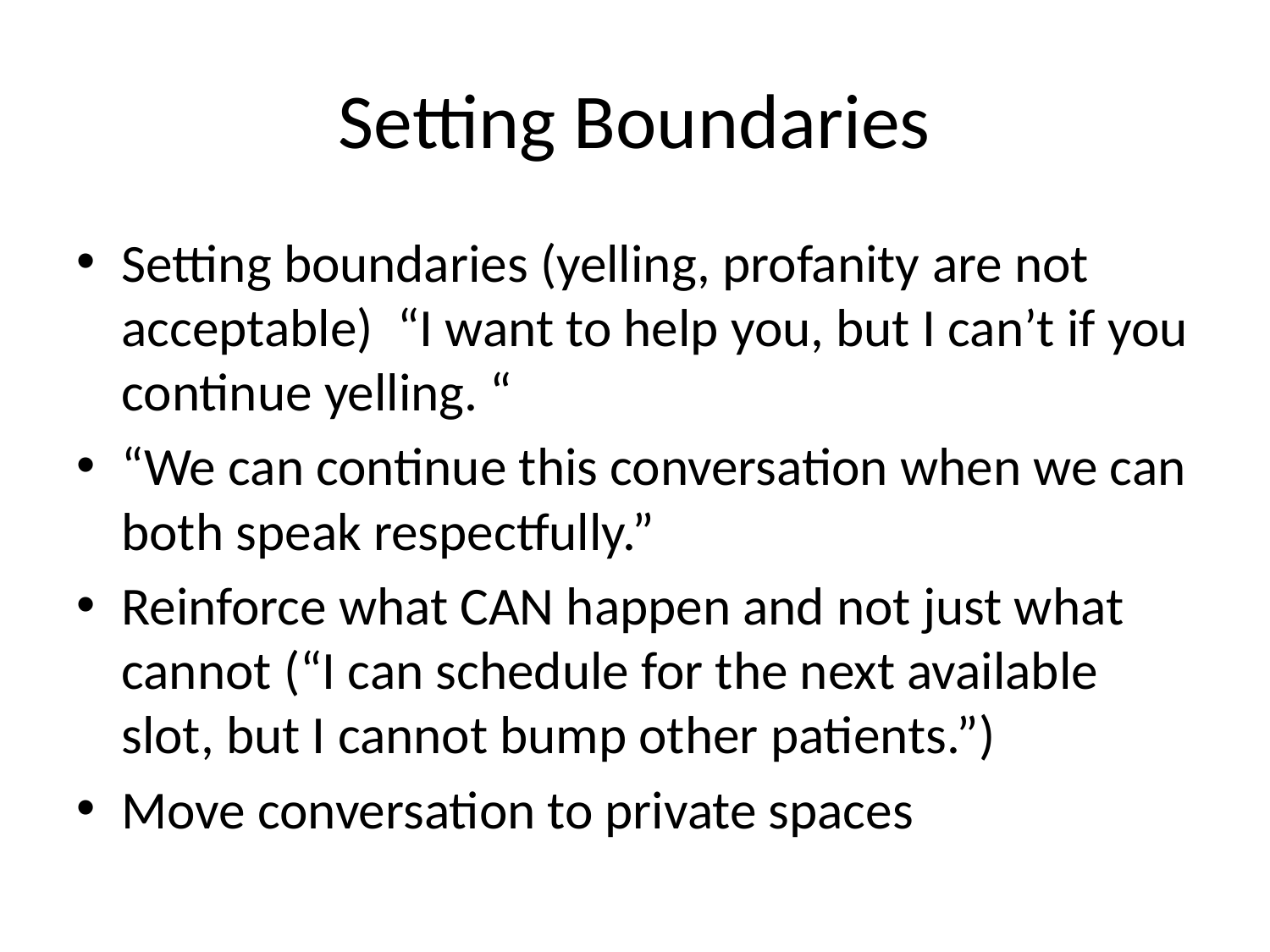

# Setting Boundaries
Setting boundaries (yelling, profanity are not acceptable)  “I want to help you, but I can’t if you continue yelling. “
“We can continue this conversation when we can both speak respectfully.”
Reinforce what CAN happen and not just what cannot (“I can schedule for the next available slot, but I cannot bump other patients.”)
Move conversation to private spaces